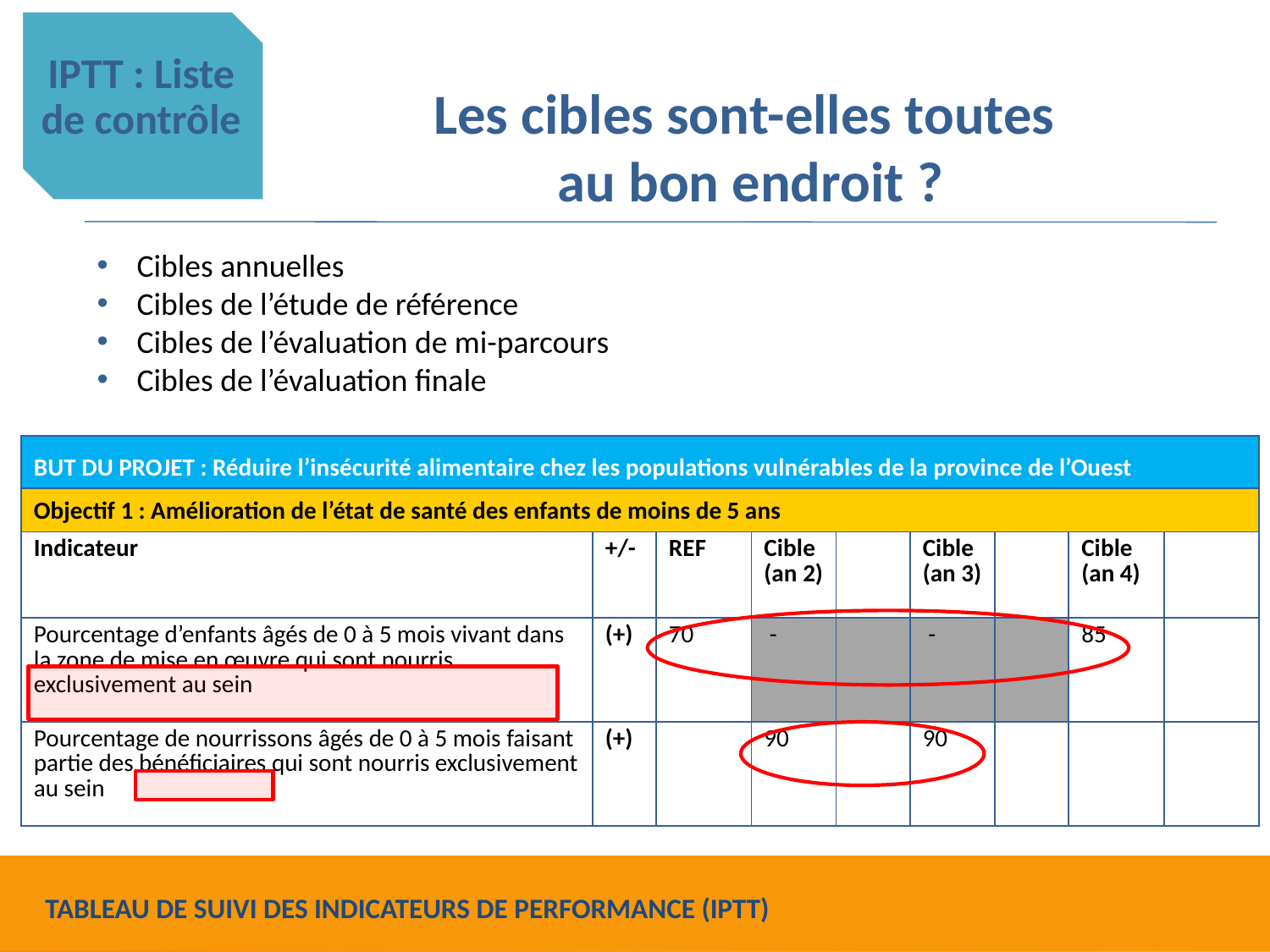

IPTT : Liste de contrôle
# Les cibles sont-elles toutes au bon endroit ?
Cibles annuelles
Cibles de l’étude de référence
Cibles de l’évaluation de mi-parcours
Cibles de l’évaluation finale
| BUT DU PROJET : Réduire l’insécurité alimentaire chez les populations vulnérables de la province de l’Ouest |  |  |  |  |  |  |  |  |
| --- | --- | --- | --- | --- | --- | --- | --- | --- |
| Objectif 1 : Amélioration de l’état de santé des enfants de moins de 5 ans |  |  |  |  |  |  |  |  |
| Indicateur | +/- | REF | Cible (an 2) |  | Cible (an 3) |  | Cible (an 4) |  |
| Pourcentage d’enfants âgés de 0 à 5 mois vivant dans la zone de mise en œuvre qui sont nourris exclusivement au sein | (+) | 70 | - |  | - |  | 85 |  |
| Pourcentage de nourrissons âgés de 0 à 5 mois faisant partie des bénéficiaires qui sont nourris exclusivement au sein | (+) |  | 90 |  | 90 |  |  |  |

TABLEAU DE SUIVI DES INDICATEURS DE PERFORMANCE (IPTT)